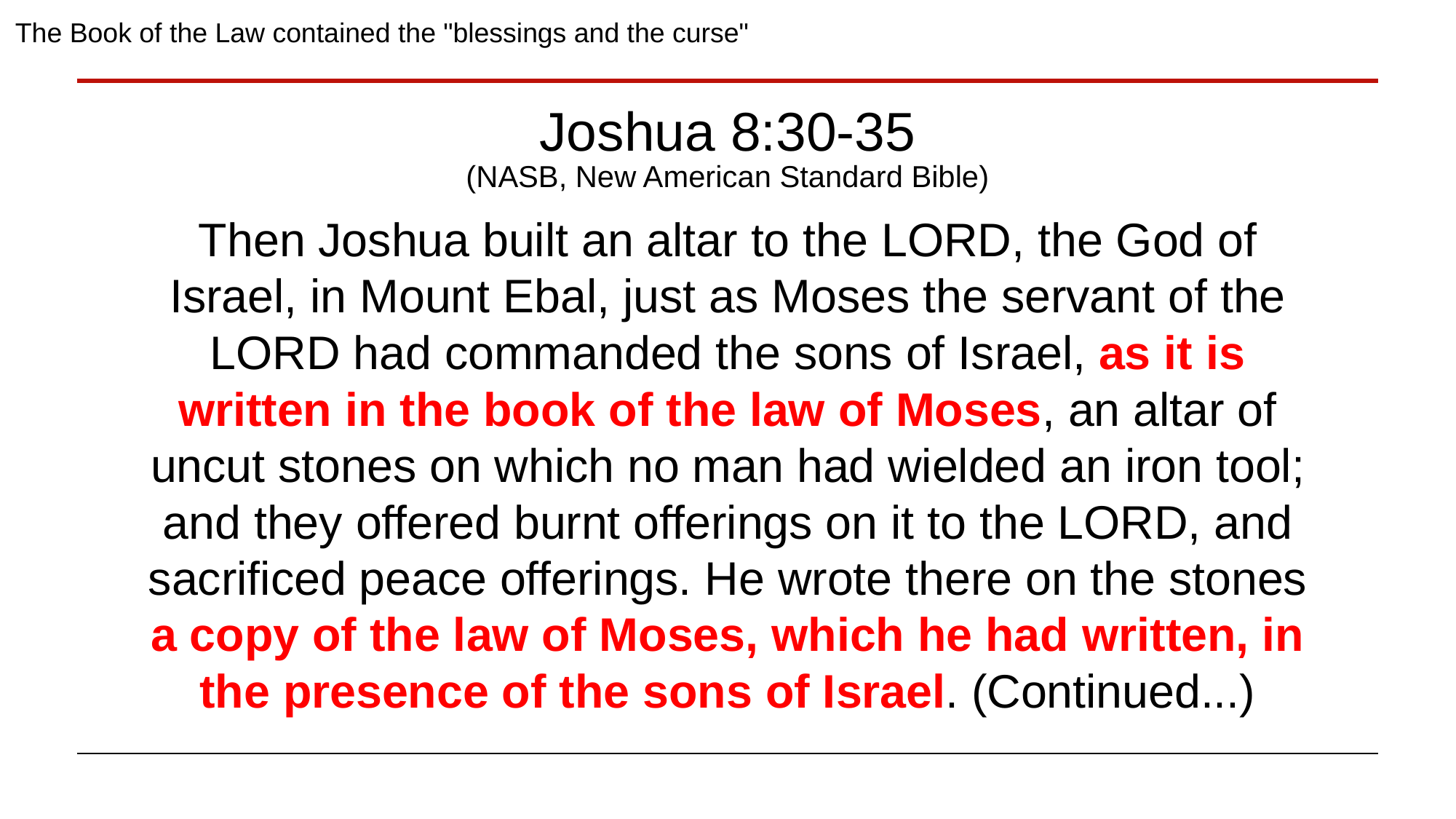

The Book of the Law contained the "blessings and the curse"
Joshua 8:30-35
(NASB, New American Standard Bible)
Then Joshua built an altar to the LORD, the God of Israel, in Mount Ebal, just as Moses the servant of the LORD had commanded the sons of Israel, as it is written in the book of the law of Moses, an altar of uncut stones on which no man had wielded an iron tool; and they offered burnt offerings on it to the LORD, and sacrificed peace offerings. He wrote there on the stones a copy of the law of Moses, which he had written, in the presence of the sons of Israel. (Continued...)